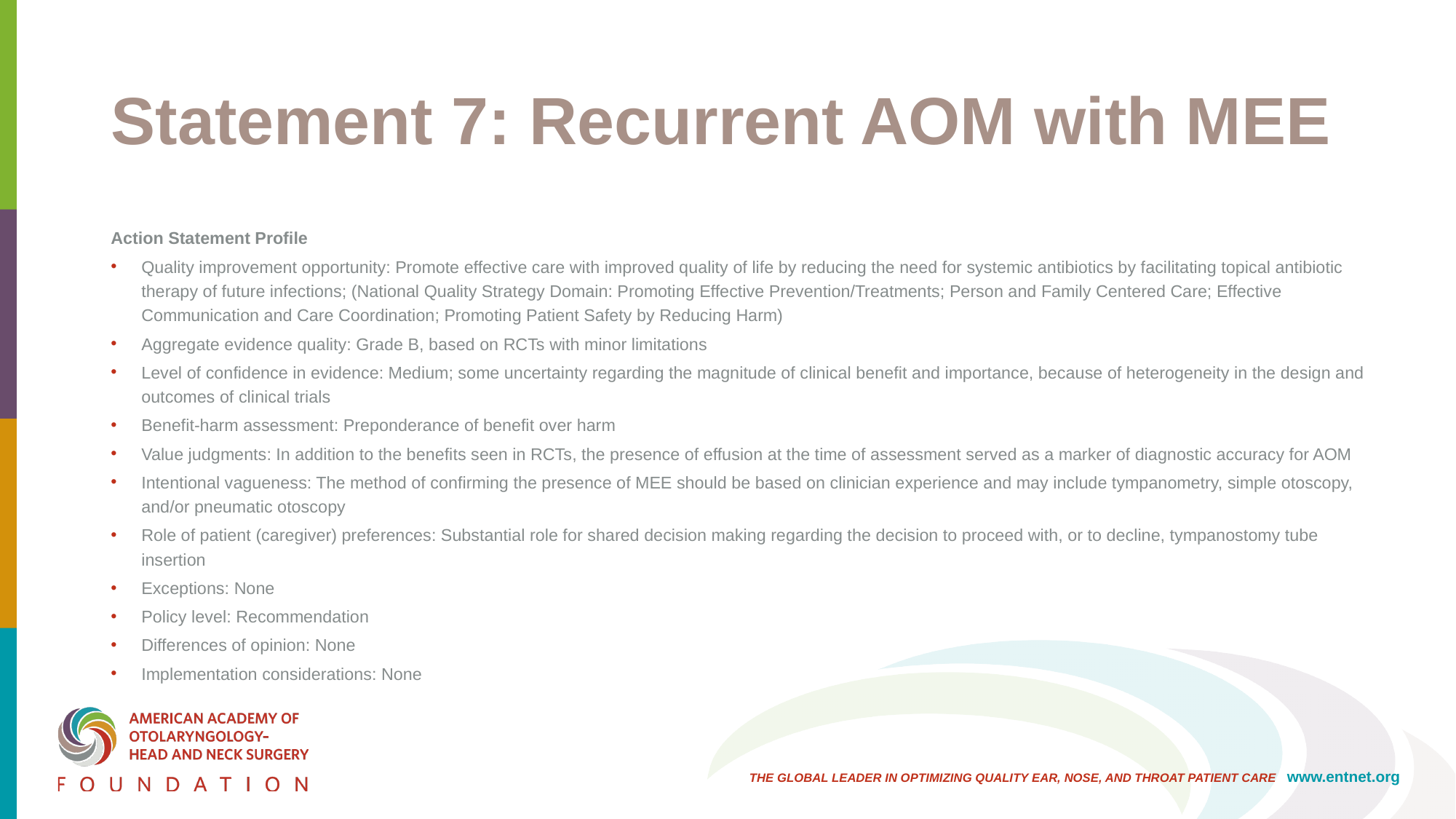

# Statement 7: Recurrent AOM with MEE
Action Statement Profile
Quality improvement opportunity: Promote effective care with improved quality of life by reducing the need for systemic antibiotics by facilitating topical antibiotic therapy of future infections; (National Quality Strategy Domain: Promoting Effective Prevention/Treatments; Person and Family Centered Care; Effective Communication and Care Coordination; Promoting Patient Safety by Reducing Harm)
Aggregate evidence quality: Grade B, based on RCTs with minor limitations
Level of confidence in evidence: Medium; some uncertainty regarding the magnitude of clinical benefit and importance, because of heterogeneity in the design and outcomes of clinical trials
Benefit-harm assessment: Preponderance of benefit over harm
Value judgments: In addition to the benefits seen in RCTs, the presence of effusion at the time of assessment served as a marker of diagnostic accuracy for AOM
Intentional vagueness: The method of confirming the presence of MEE should be based on clinician experience and may include tympanometry, simple otoscopy, and/or pneumatic otoscopy
Role of patient (caregiver) preferences: Substantial role for shared decision making regarding the decision to proceed with, or to decline, tympanostomy tube insertion
Exceptions: None
Policy level: Recommendation
Differences of opinion: None
Implementation considerations: None